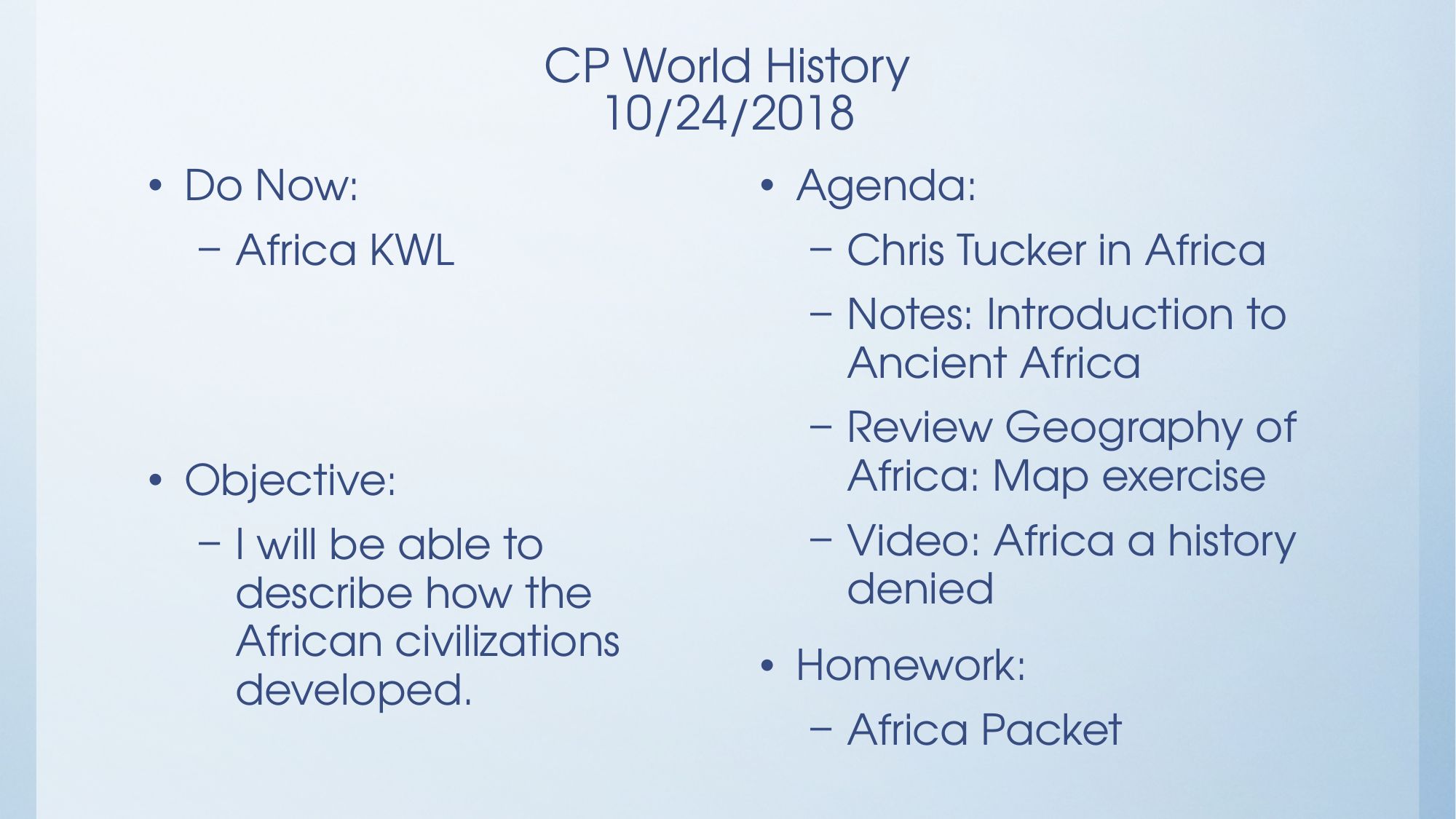

# CP World History 10/24/2018
Do Now:
Africa KWL

Objective:
I will be able to describe how the African civilizations developed.
Agenda:
Chris Tucker in Africa
Notes: Introduction to Ancient Africa
Review Geography of Africa: Map exercise
Video: Africa a history denied
Homework:
Africa Packet